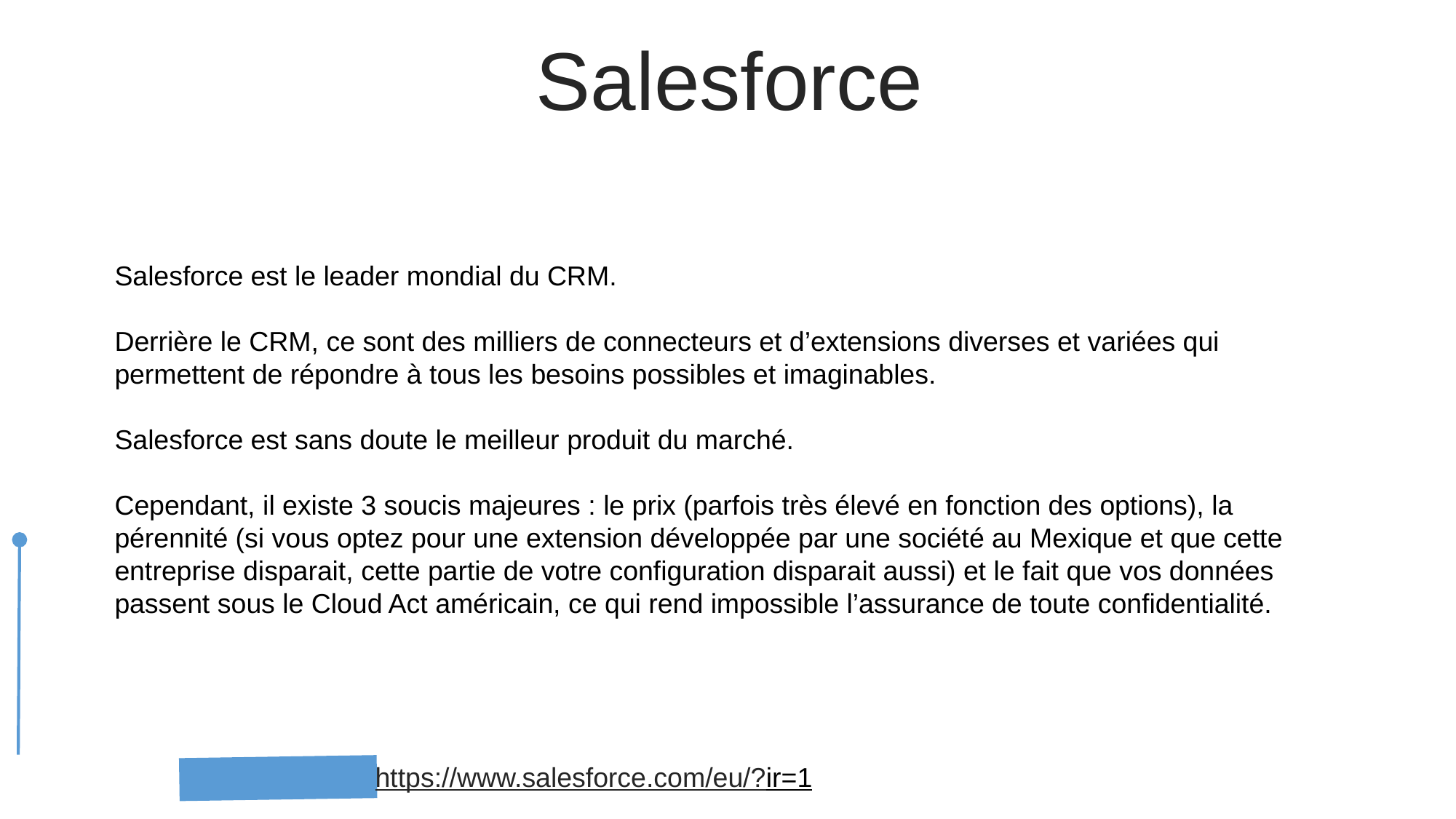

Salesforce
Salesforce est le leader mondial du CRM.

Derrière le CRM, ce sont des milliers de connecteurs et d’extensions diverses et variées qui permettent de répondre à tous les besoins possibles et imaginables.

Salesforce est sans doute le meilleur produit du marché.

Cependant, il existe 3 soucis majeures : le prix (parfois très élevé en fonction des options), la pérennité (si vous optez pour une extension développée par une société au Mexique et que cette entreprise disparait, cette partie de votre configuration disparait aussi) et le fait que vos données passent sous le Cloud Act américain, ce qui rend impossible l’assurance de toute confidentialité.
https://www.salesforce.com/eu/?ir=1